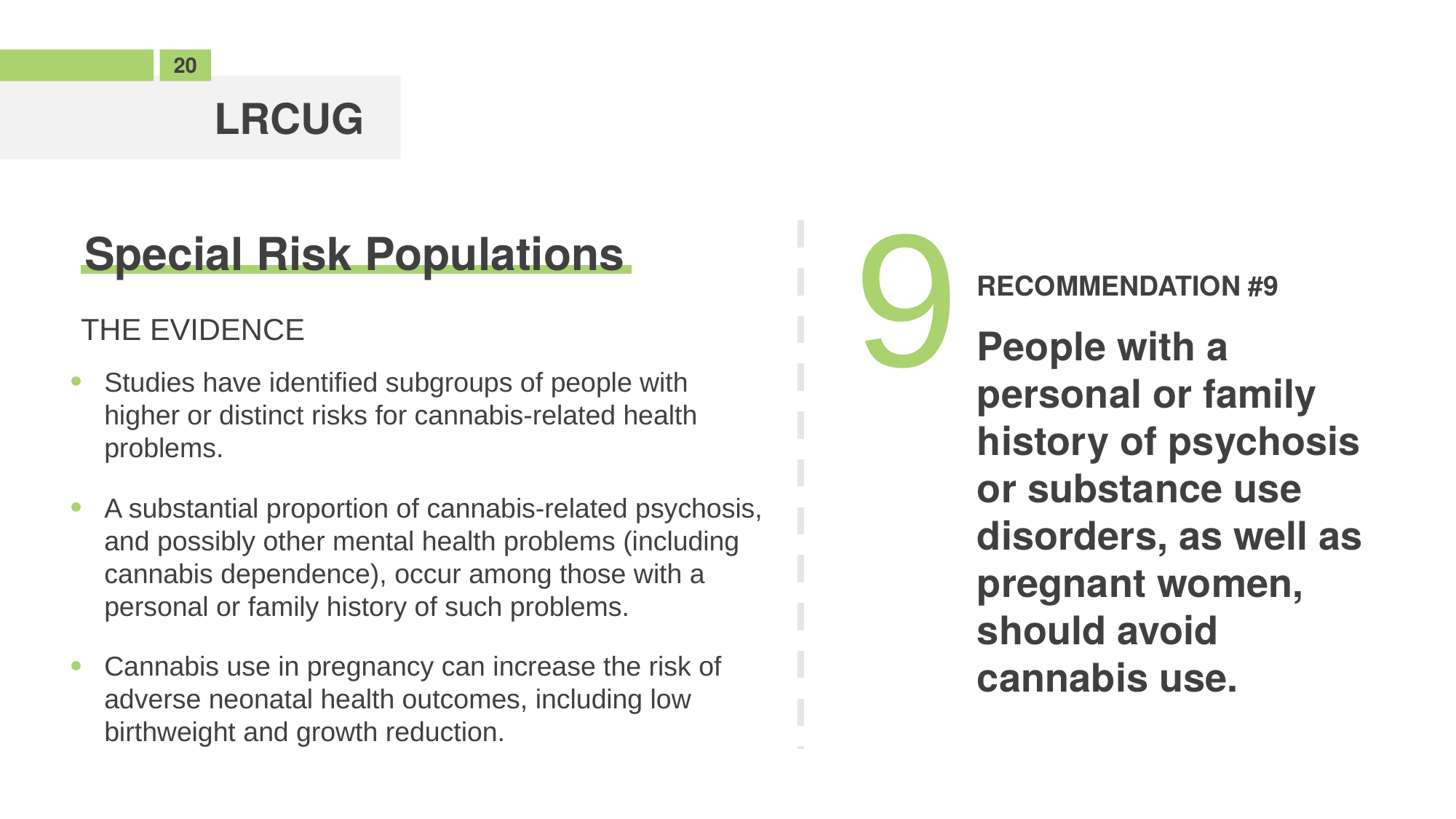

20

LRCUG
RECOMMENDATION #9
People with a personal or family history of psychosis or substance use disorders, as well as pregnant women, should avoid cannabis use.
9
Special Risk Populations
THE EVIDENCE
Studies have identified subgroups of people with higher or distinct risks for cannabis-related health problems.
A substantial proportion of cannabis-related psychosis, and possibly other mental health problems (including cannabis dependence), occur among those with a personal or family history of such problems.
Cannabis use in pregnancy can increase the risk of adverse neonatal health outcomes, including low birthweight and growth reduction.